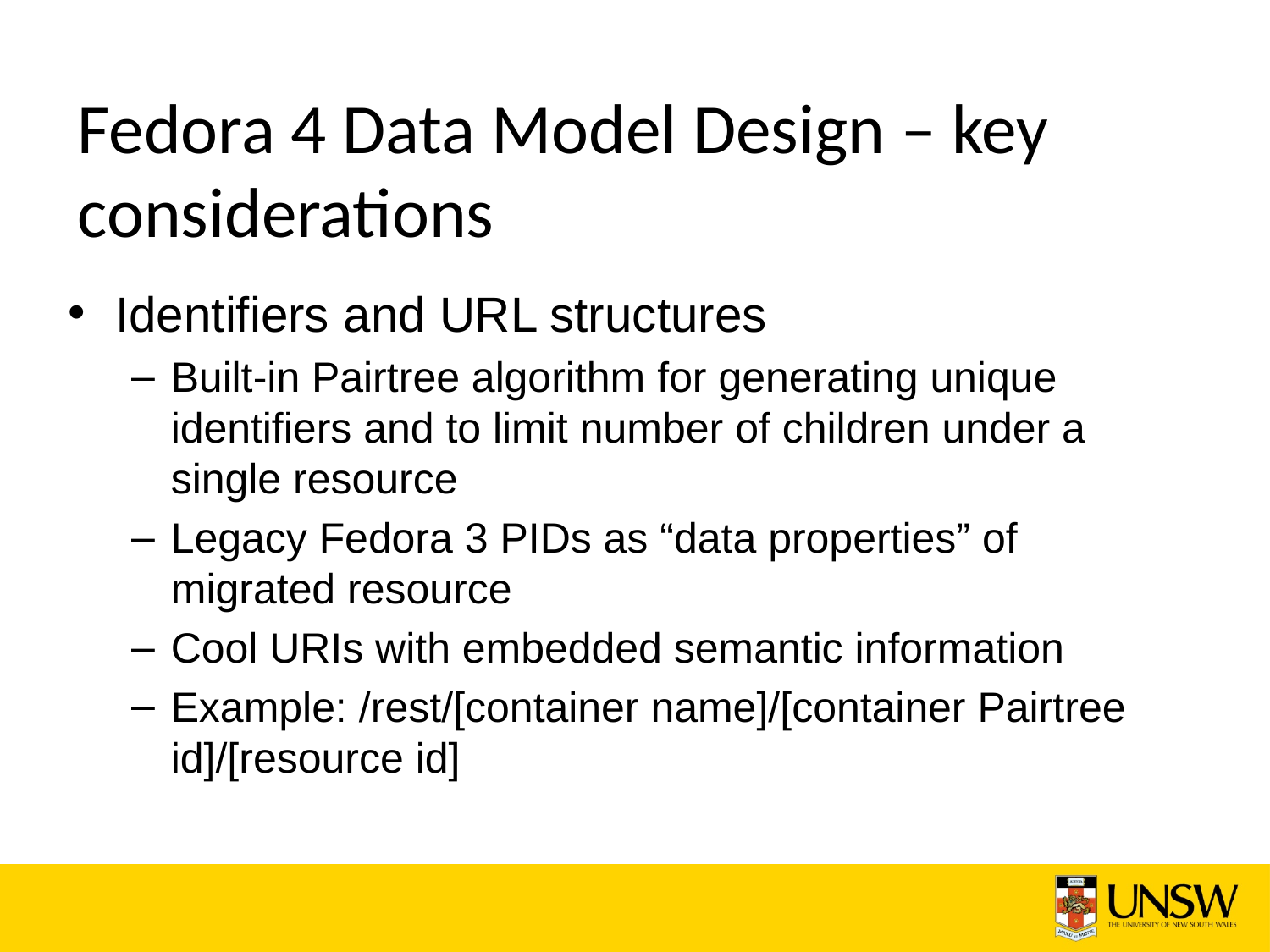

# Fedora 4 Data Model Design – key considerations
Identifiers and URL structures
Built-in Pairtree algorithm for generating unique identifiers and to limit number of children under a single resource
Legacy Fedora 3 PIDs as “data properties” of migrated resource
Cool URIs with embedded semantic information
Example: /rest/[container name]/[container Pairtree id]/[resource id]